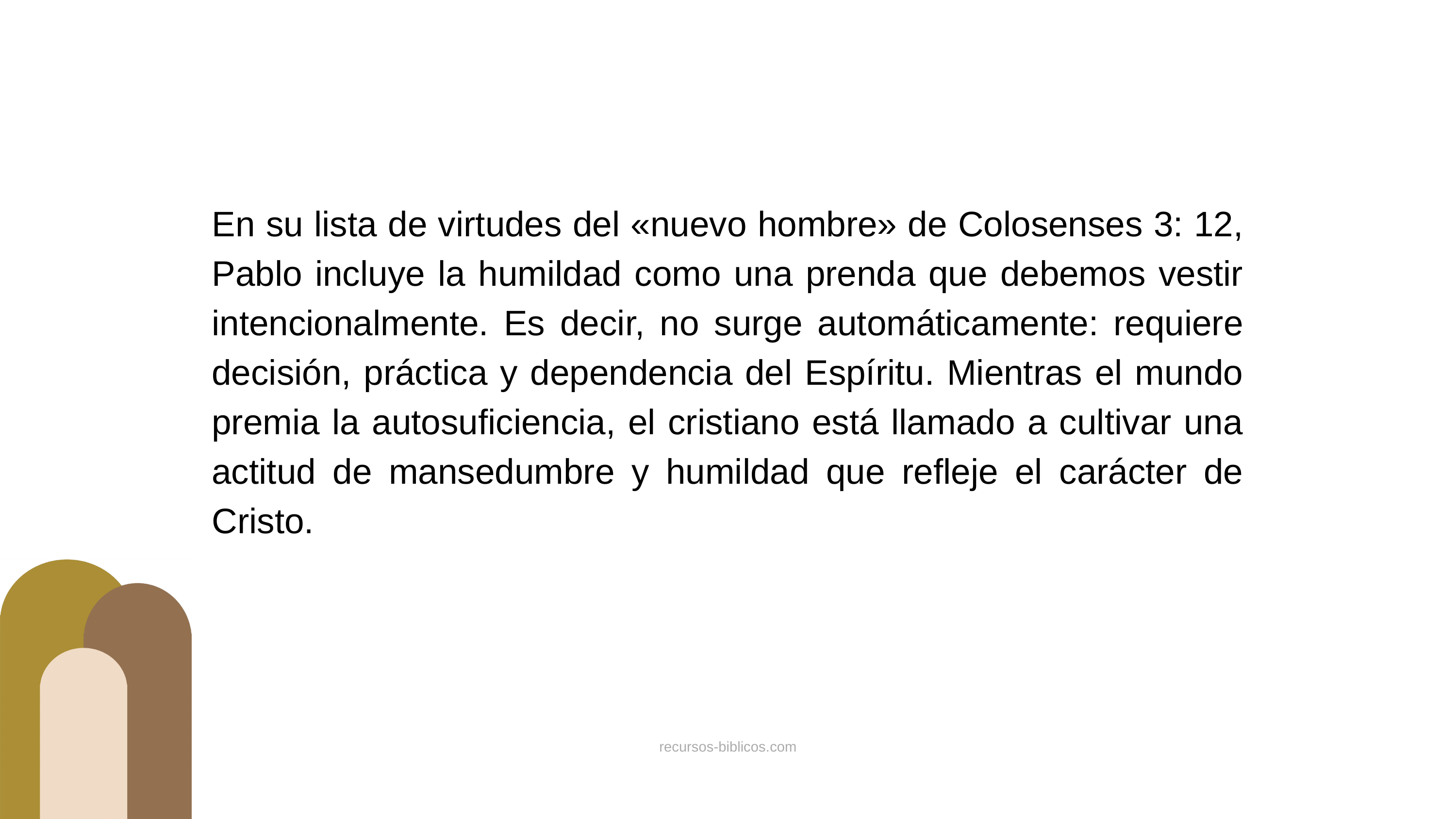

En su lista de virtudes del «nuevo hombre» de Colosenses 3: 12, Pablo incluye la humildad como una prenda que debemos vestir intencionalmente. Es decir, no surge automáticamente: requiere decisión, práctica y dependencia del Espíritu. Mientras el mundo premia la autosuficiencia, el cristiano está llamado a cultivar una actitud de mansedumbre y humildad que refleje el carácter de Cristo.

recursos-biblicos.com